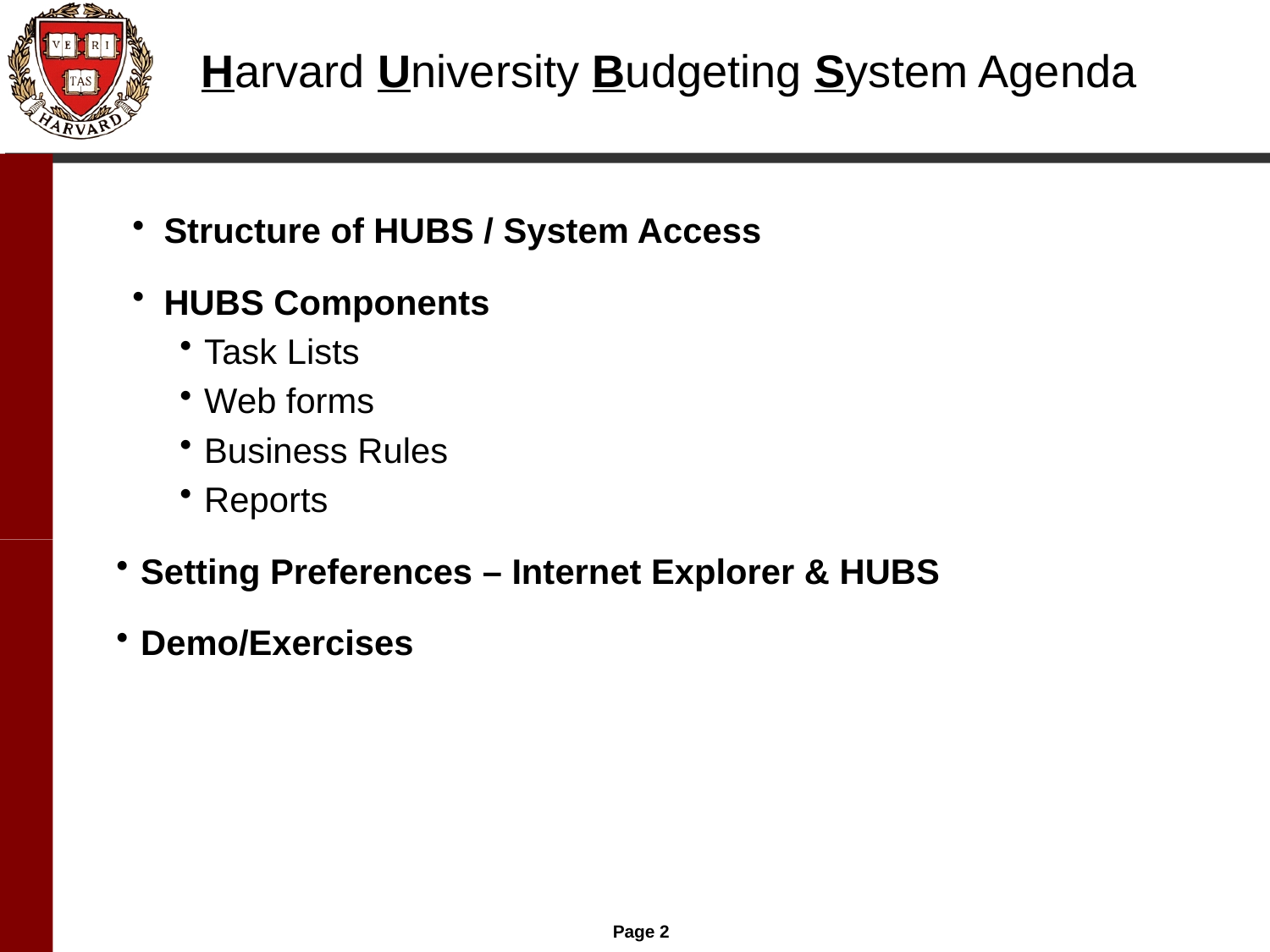

Harvard University Budgeting System Agenda

Structure of HUBS / System Access

HUBS Components
Task Lists
Web forms
Business Rules
Reports

Setting Preferences – Internet Explorer & HUBS

Demo/Exercises